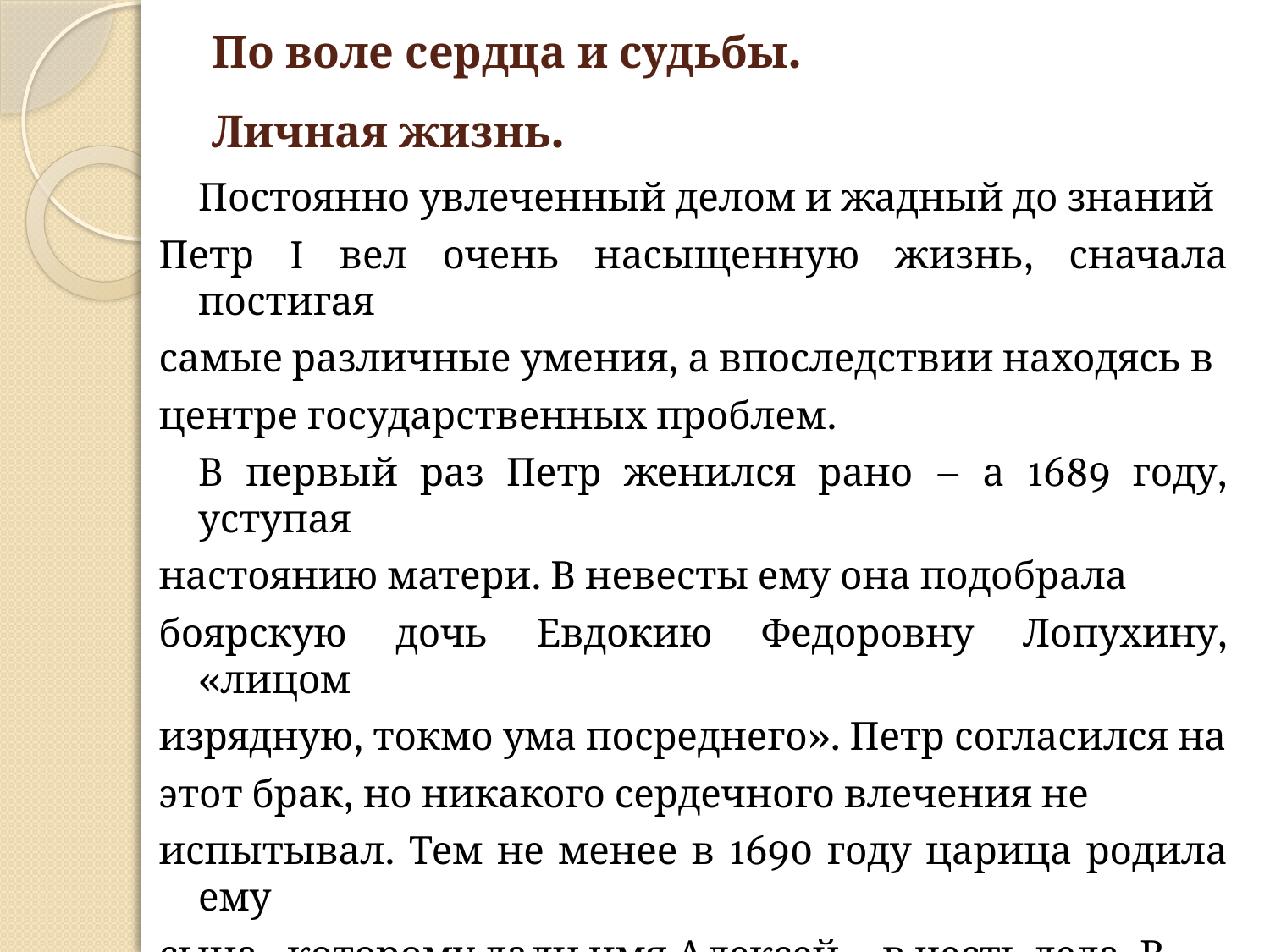

# По воле сердца и судьбы. Личная жизнь.
	Постоянно увлеченный делом и жадный до знаний
Петр I вел очень насыщенную жизнь, сначала постигая
самые различные умения, а впоследствии находясь в
центре государственных проблем.
	В первый раз Петр женился рано – а 1689 году, уступая
настоянию матери. В невесты ему она подобрала
боярскую дочь Евдокию Федоровну Лопухину, «лицом
изрядную, токмо ума посреднего». Петр согласился на
этот брак, но никакого сердечного влечения не
испытывал. Тем не менее в 1690 году царица родила ему
сына,  которому дали имя Алексей – в честь деда. В
течение первых трех лет царица родила Петру еще двоих
сыновей – Александра и Павла, - но оба умерли во младенчестве.